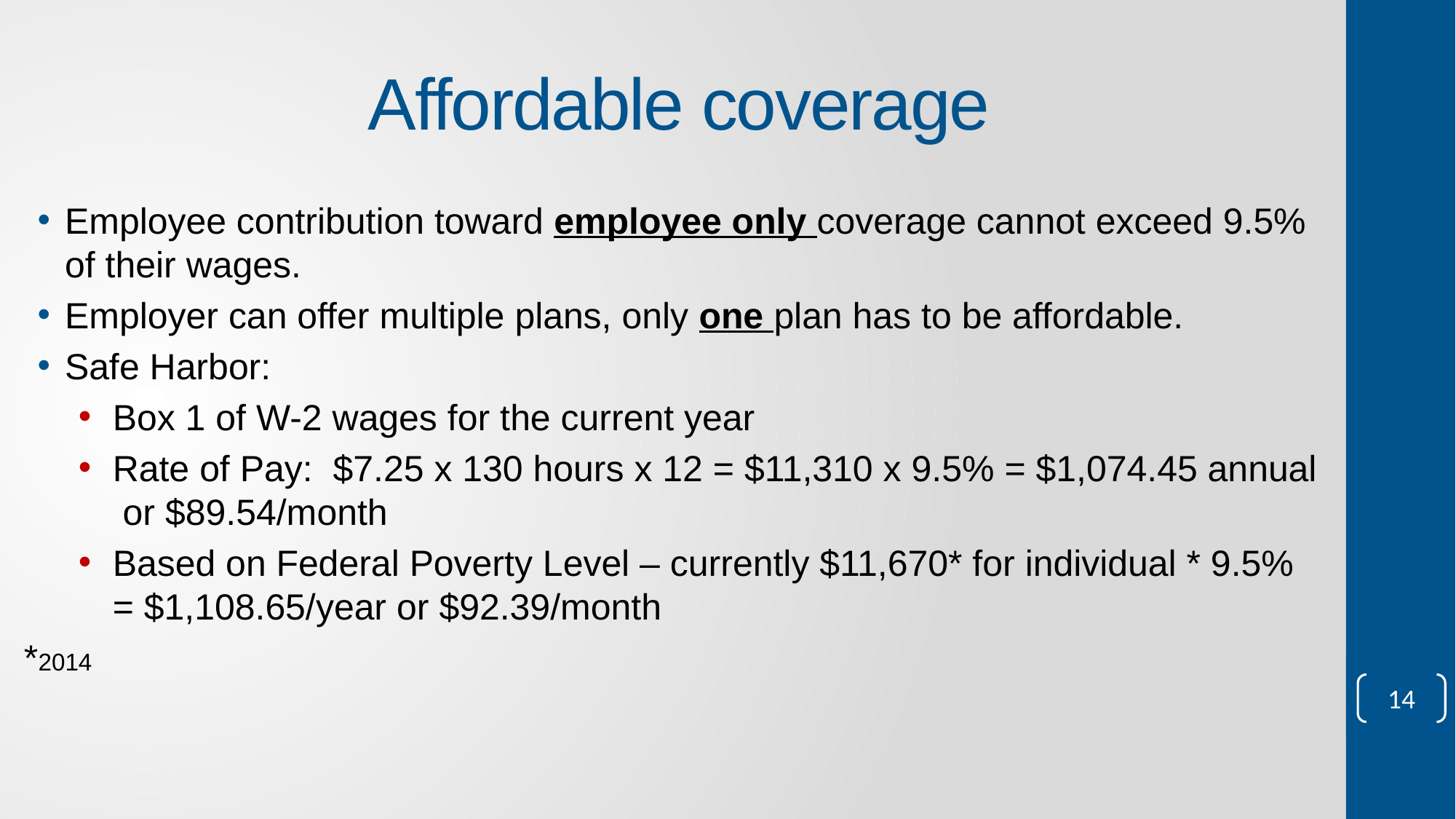

# Affordable coverage
Employee contribution toward employee only coverage cannot exceed 9.5% of their wages.
Employer can offer multiple plans, only one plan has to be affordable.
Safe Harbor:
Box 1 of W-2 wages for the current year
Rate of Pay:  $7.25 x 130 hours x 12 = $11,310 x 9.5% = $1,074.45 annual  or $89.54/month
Based on Federal Poverty Level – currently $11,670* for individual * 9.5% = $1,108.65/year or $92.39/month
*2014

14